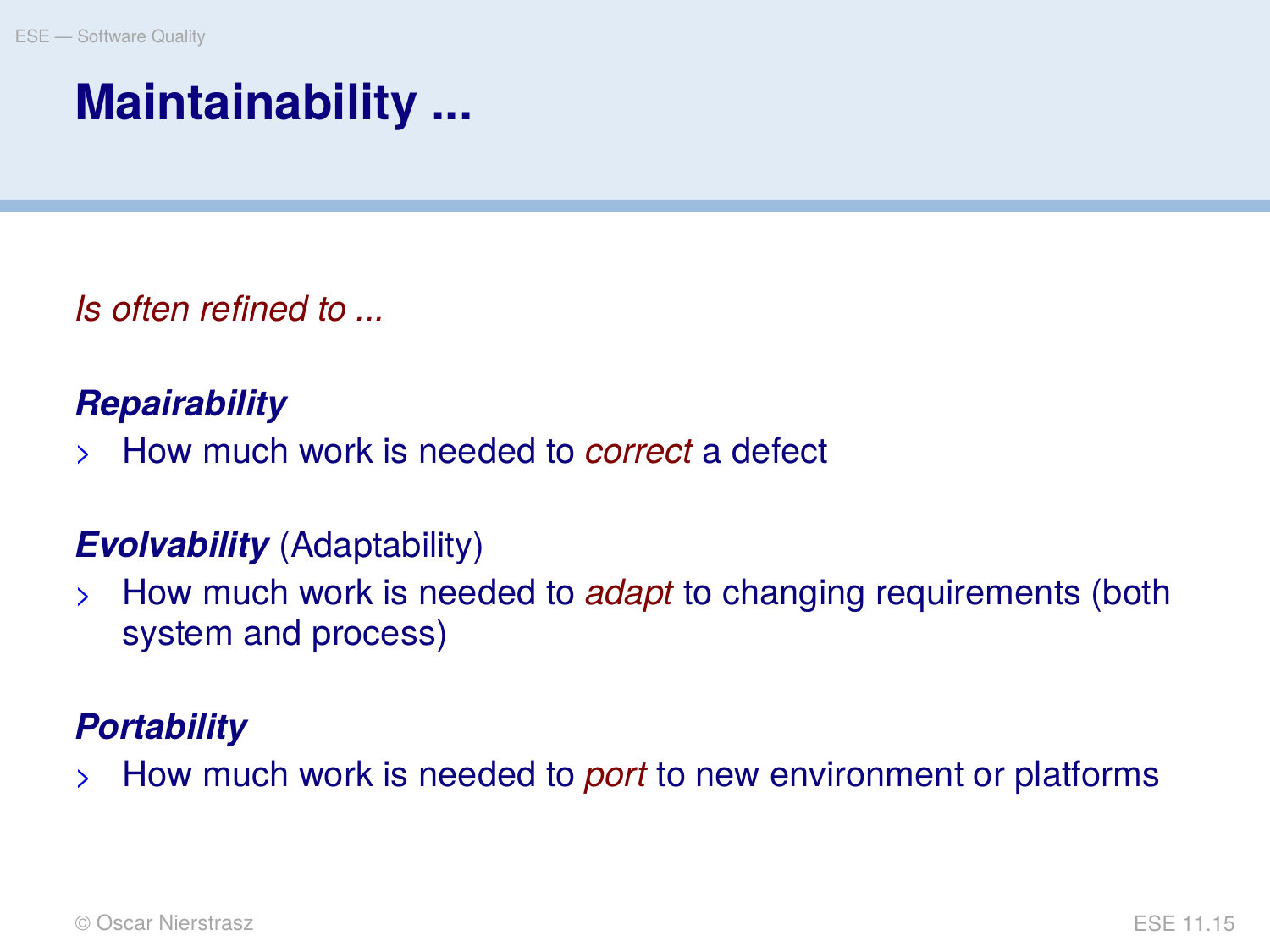

ESE — Software Quality
# Maintainability ...
Is often refined to ...

Repairability
How much work is needed to correct a defect

Evolvability (Adaptability)
How much work is needed to adapt to changing requirements (both system and process)

Portability
How much work is needed to port to new environment or platforms
© Oscar Nierstrasz
ESE 11.15